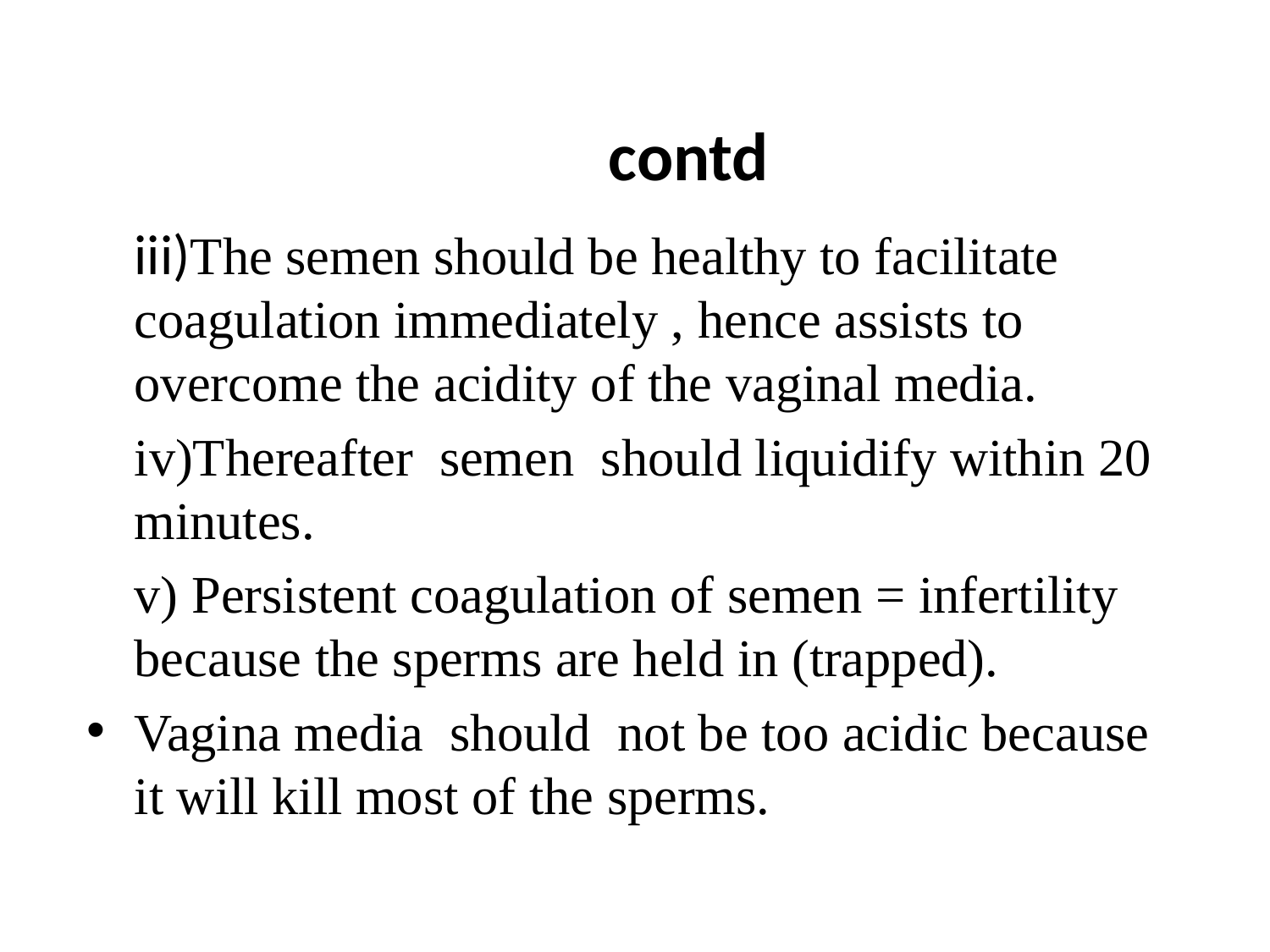

# contd
 	iii)The semen should be healthy to facilitate coagulation immediately , hence assists to overcome the acidity of the vaginal media.
 	iv)Thereafter  semen  should liquidify within 20 minutes.
	v) Persistent coagulation of semen = infertility because the sperms are held in (trapped).
Vagina media  should  not be too acidic because it will kill most of the sperms.